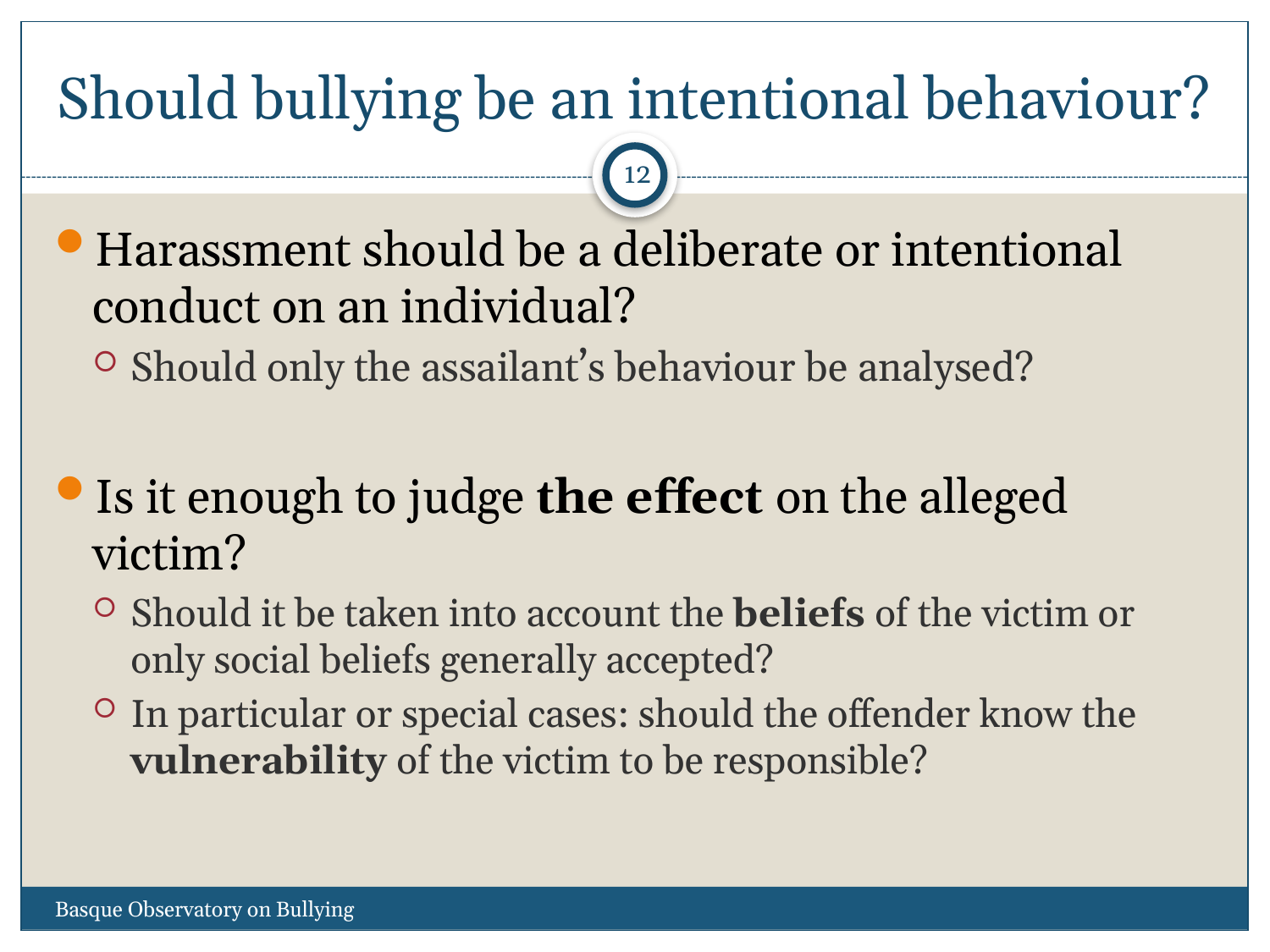

# Should bullying be an intentional behaviour?
12
Harassment should be a deliberate or intentional conduct on an individual?
Should only the assailant’s behaviour be analysed?

Is it enough to judge the effect on the alleged victim?
Should it be taken into account the beliefs of the victim or only social beliefs generally accepted?
In particular or special cases: should the offender know the vulnerability of the victim to be responsible?
Basque Observatory on Bullying